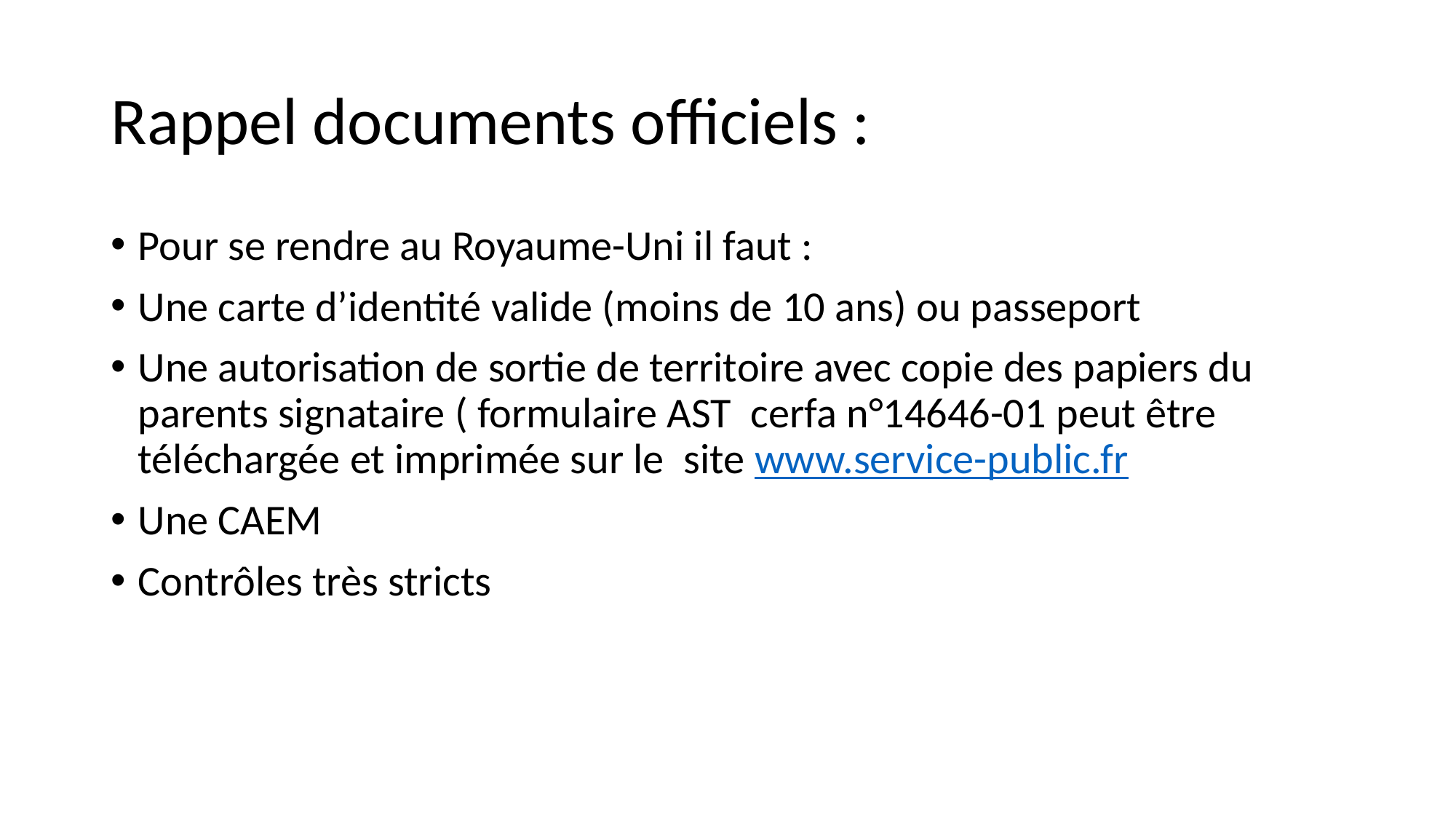

# Rappel documents officiels :
Pour se rendre au Royaume-Uni il faut :
Une carte d’identité valide (moins de 10 ans) ou passeport
Une autorisation de sortie de territoire avec copie des papiers du parents signataire ( formulaire AST  cerfa n°14646-01 peut être téléchargée et imprimée sur le  site www.service-public.fr
Une CAEM
Contrôles très stricts